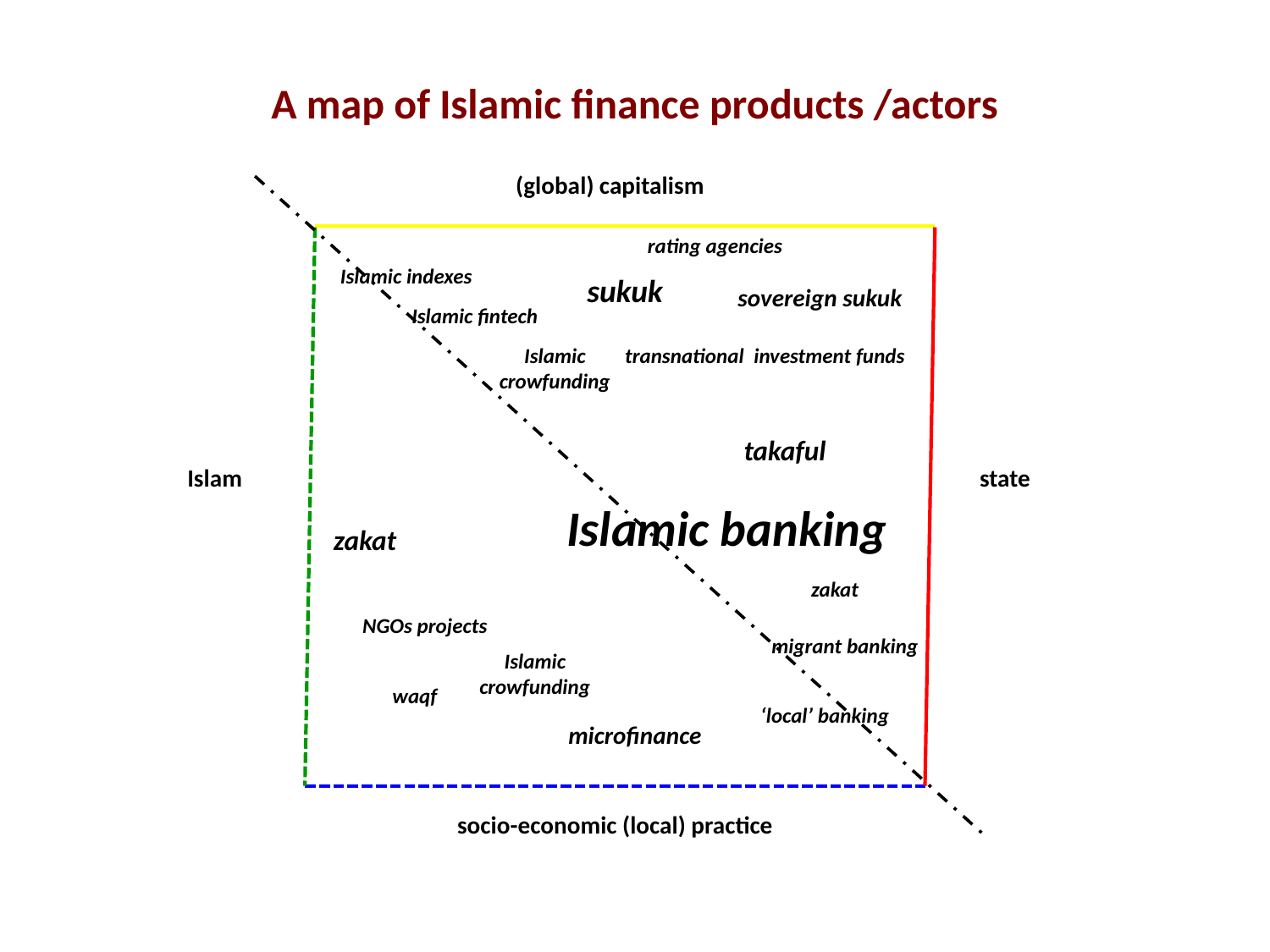

# A map of Islamic finance products /actors
(global) capitalism
rating agencies
Islamic indexes
sukuk
sovereign sukuk
Islamic fintech
Islamic crowfunding
transnational  investment funds
takaful
state
Islam
Islamic banking
zakat
zakat
NGOs projects
migrant banking
Islamic crowfunding
waqf
‘local’ banking
microfinance
socio-economic (local) practice